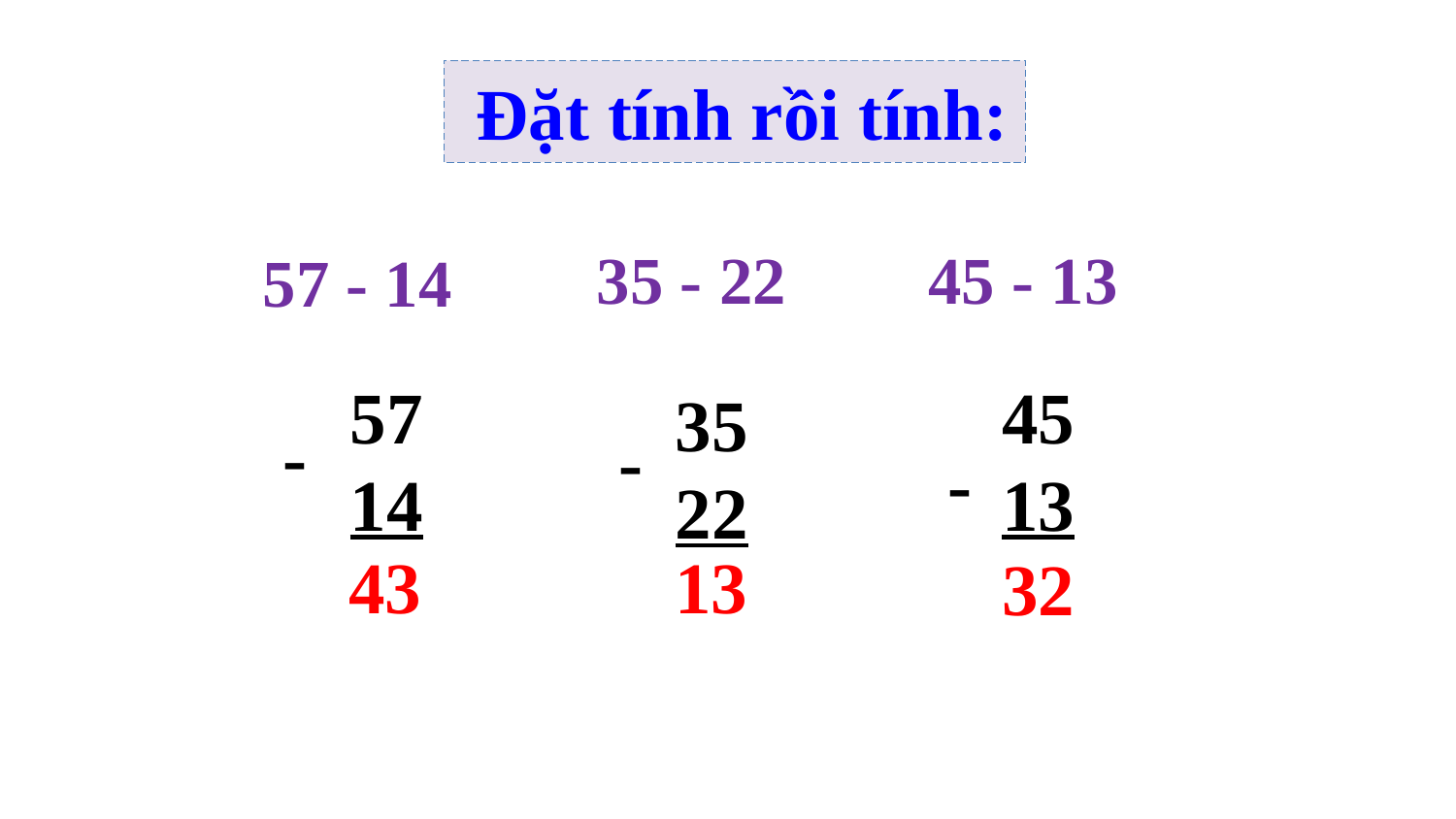

Đặt tính rồi tính:
35 - 22
45 - 13
57 - 14
57
14
45
13
35
22
-
-
-
43
13
32